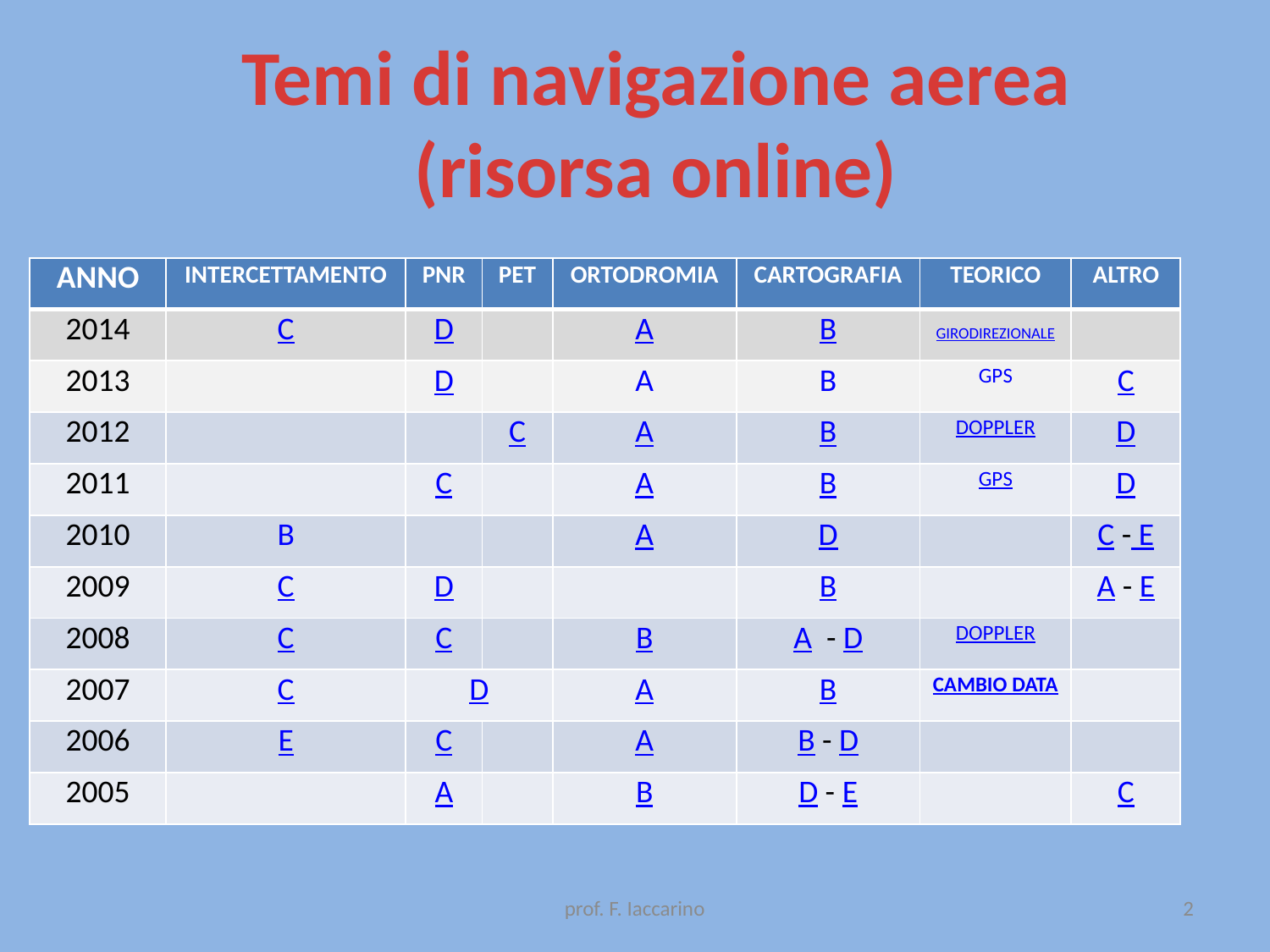

Temi di navigazione aerea
(risorsa online)
| ANNO | INTERCETTAMENTO | PNR | PET | ORTODROMIA | CARTOGRAFIA | TEORICO | ALTRO |
| --- | --- | --- | --- | --- | --- | --- | --- |
| 2014 | C | D |  | A | B | GIRODIREZIONALE |  |
| 2013 |  | D |  | A | B | GPS | C |
| 2012 |  |  | C | A | B | DOPPLER | D |
| 2011 |  | C |  | A | B | GPS | D |
| 2010 | B |  |  | A | D |  | C - E |
| 2009 | C | D |  |  | B |  | A - E |
| 2008 | C | C |  | B | A - D | DOPPLER |  |
| 2007 | C | D |  | A | B | CAMBIO DATA |  |
| 2006 | E | C |  | A | B - D |  |  |
| 2005 |  | A |  | B | D - E |  | C |
prof. F. Iaccarino
2